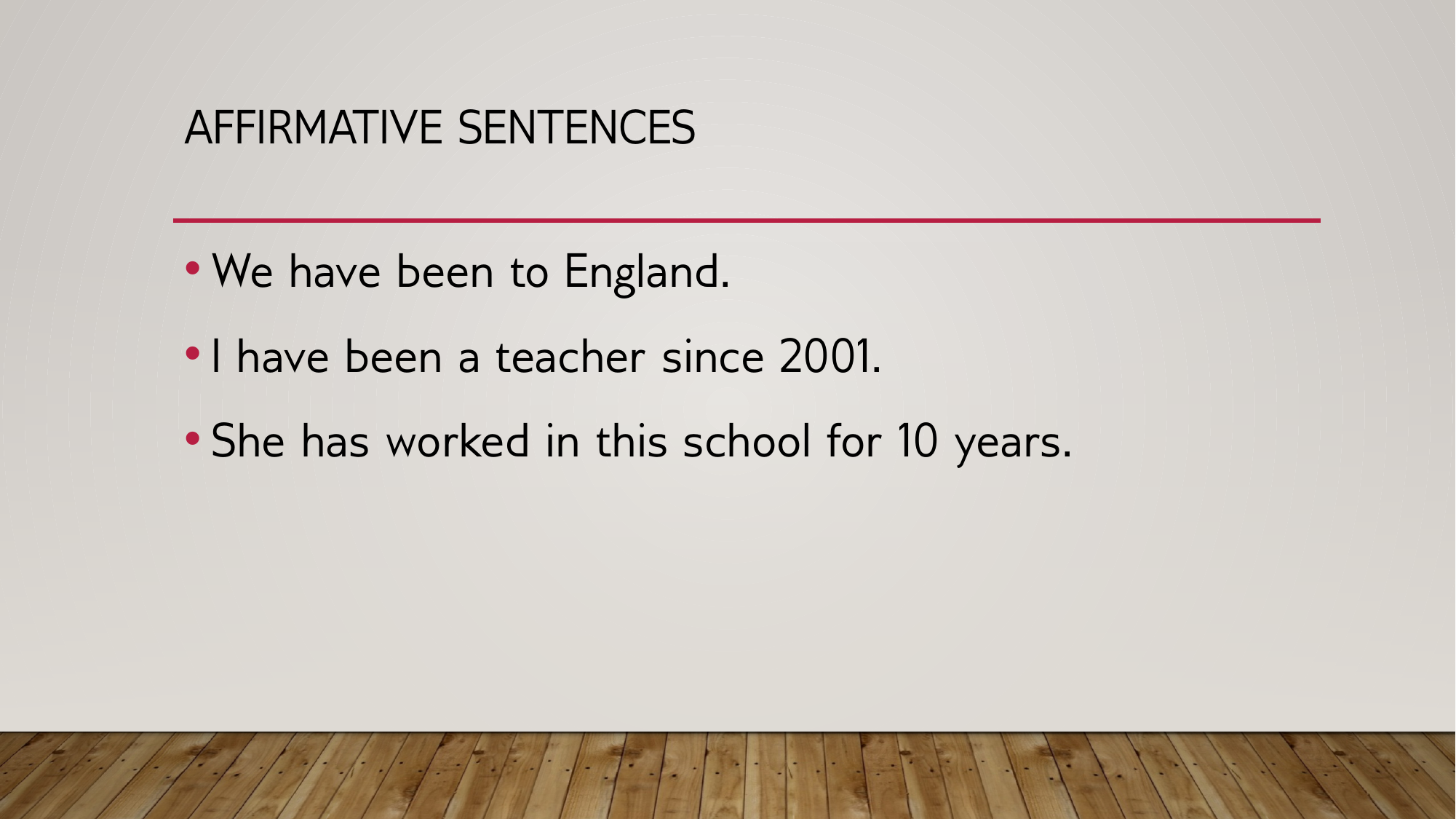

# Affirmative sentences
We have been to England.
I have been a teacher since 2001.
She has worked in this school for 10 years.